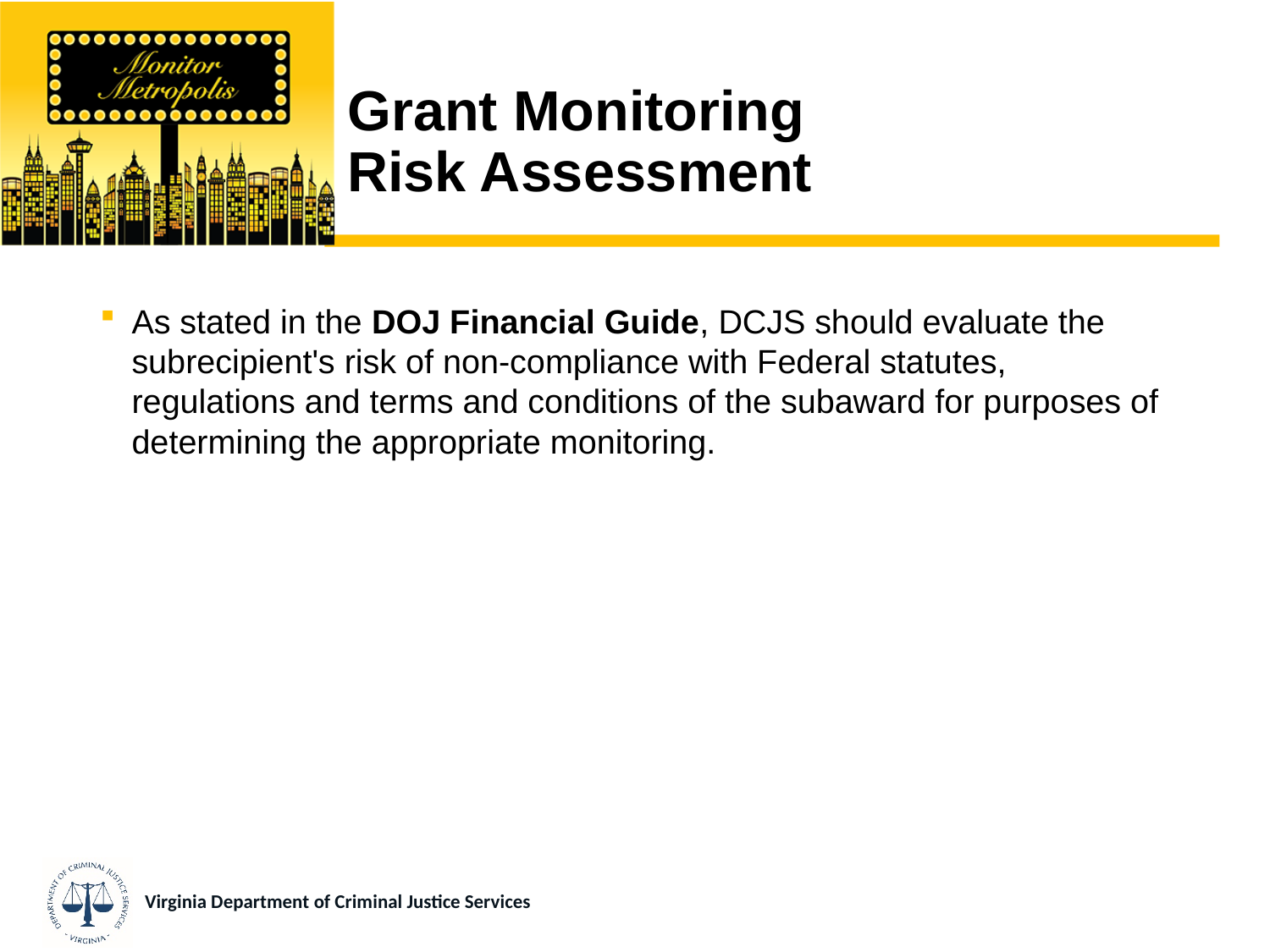

# Grant Monitoring Risk Assessment
As stated in the DOJ Financial Guide, DCJS should evaluate the subrecipient's risk of non-compliance with Federal statutes, regulations and terms and conditions of the subaward for purposes of determining the appropriate monitoring.
Virginia Department of Criminal Justice Services